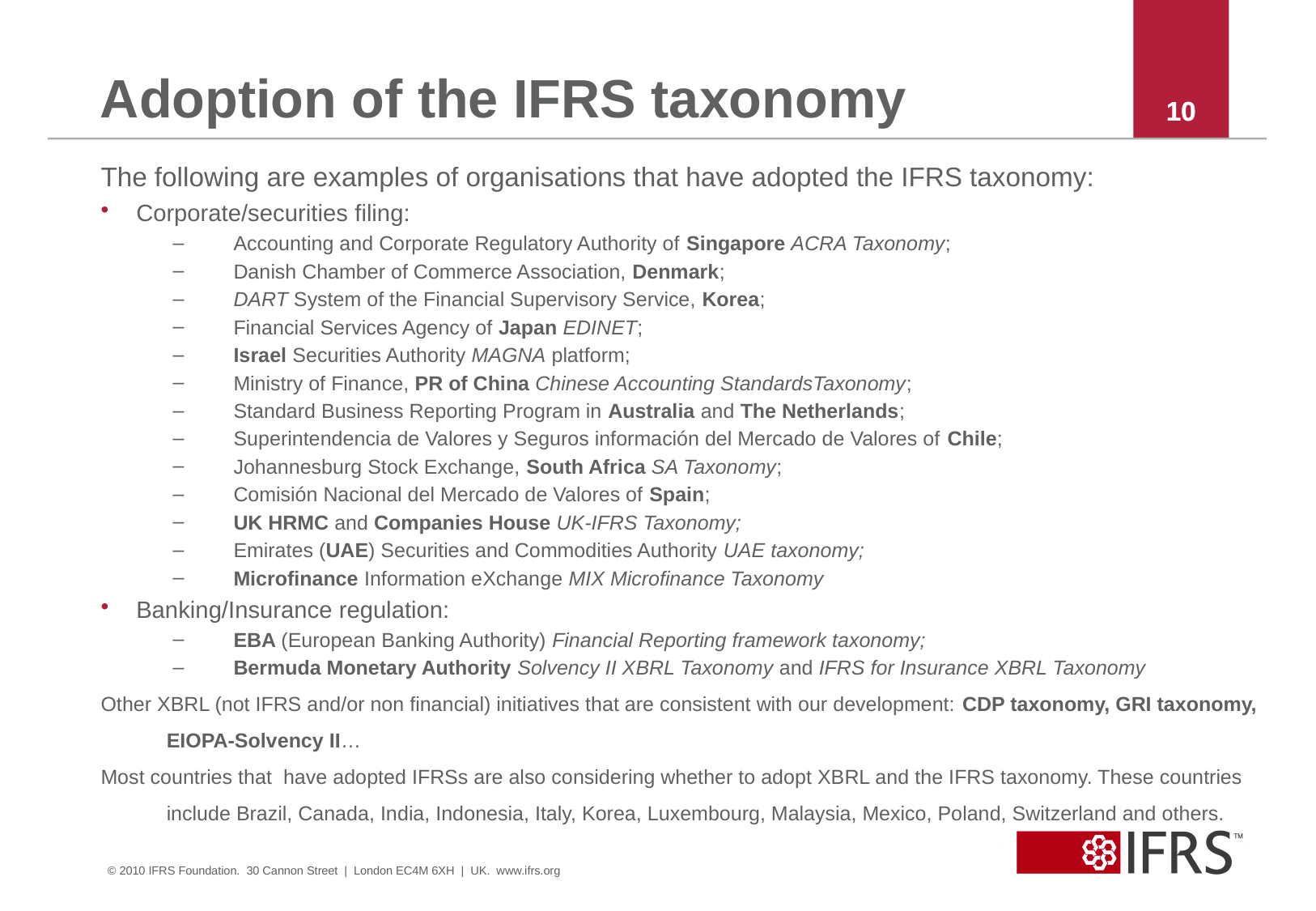

Adoption of the IFRS taxonomy
10
10
The following are examples of organisations that have adopted the IFRS taxonomy:
Corporate/securities filing:
Accounting and Corporate Regulatory Authority of Singapore ACRA Taxonomy;
Danish Chamber of Commerce Association, Denmark;
DART System of the Financial Supervisory Service, Korea;
Financial Services Agency of Japan EDINET;
Israel Securities Authority MAGNA platform;
Ministry of Finance, PR of China Chinese Accounting StandardsTaxonomy;
Standard Business Reporting Program in Australia and The Netherlands;
Superintendencia de Valores y Seguros información del Mercado de Valores of Chile;
Johannesburg Stock Exchange, South Africa SA Taxonomy;
Comisión Nacional del Mercado de Valores of Spain;
UK HRMC and Companies House UK-IFRS Taxonomy;
Emirates (UAE) Securities and Commodities Authority UAE taxonomy;
Microfinance Information eXchange MIX Microfinance Taxonomy
Banking/Insurance regulation:
EBA (European Banking Authority) Financial Reporting framework taxonomy;
Bermuda Monetary Authority Solvency II XBRL Taxonomy and IFRS for Insurance XBRL Taxonomy
Other XBRL (not IFRS and/or non financial) initiatives that are consistent with our development: CDP taxonomy, GRI taxonomy, EIOPA-Solvency II…
Most countries that  have adopted IFRSs are also considering whether to adopt XBRL and the IFRS taxonomy. These countries include Brazil, Canada, India, Indonesia, Italy, Korea, Luxembourg, Malaysia, Mexico, Poland, Switzerland and others.